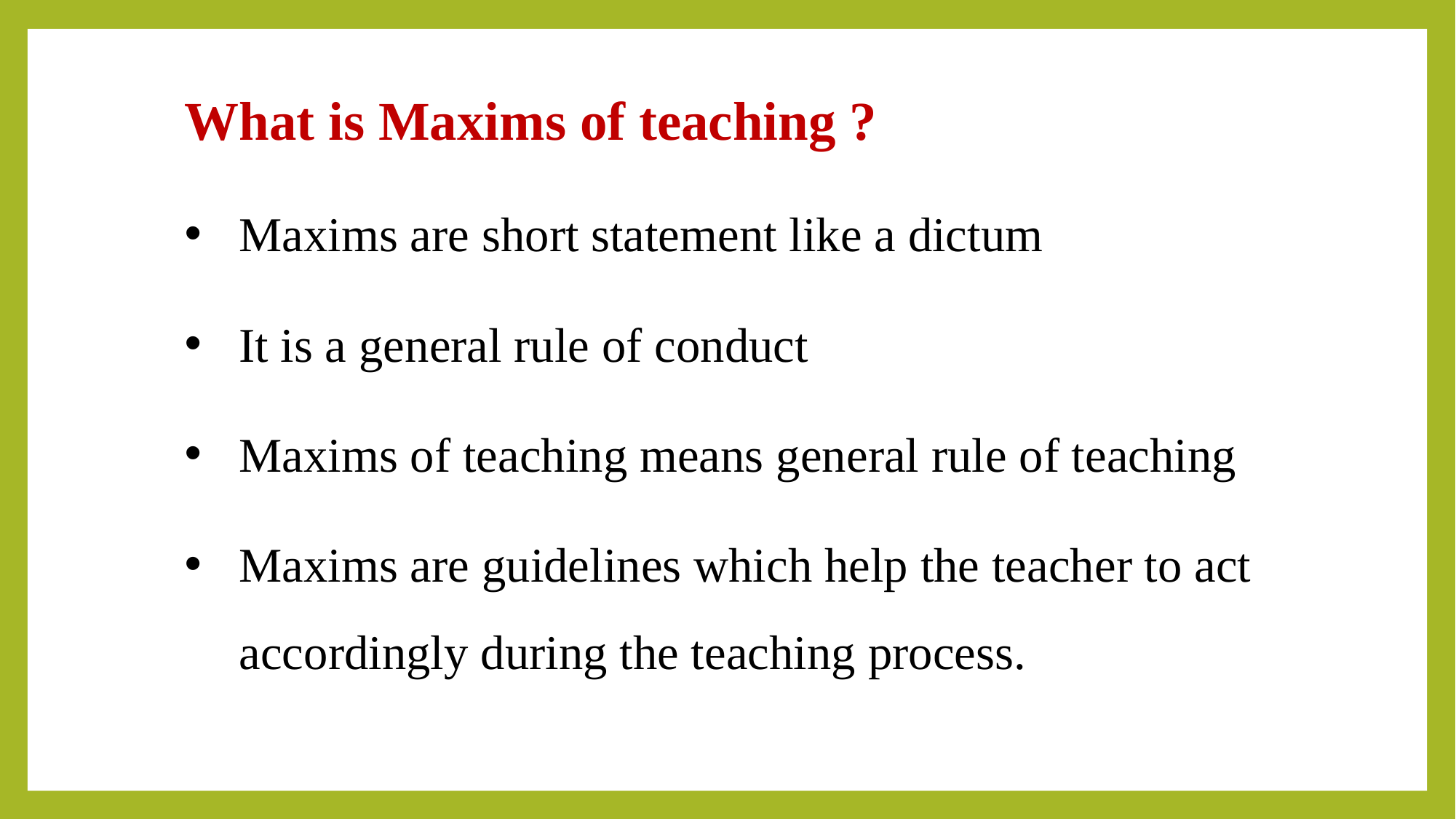

What is Maxims of teaching ?
Maxims are short statement like a dictum
It is a general rule of conduct
Maxims of teaching means general rule of teaching
Maxims are guidelines which help the teacher to act accordingly during the teaching process.